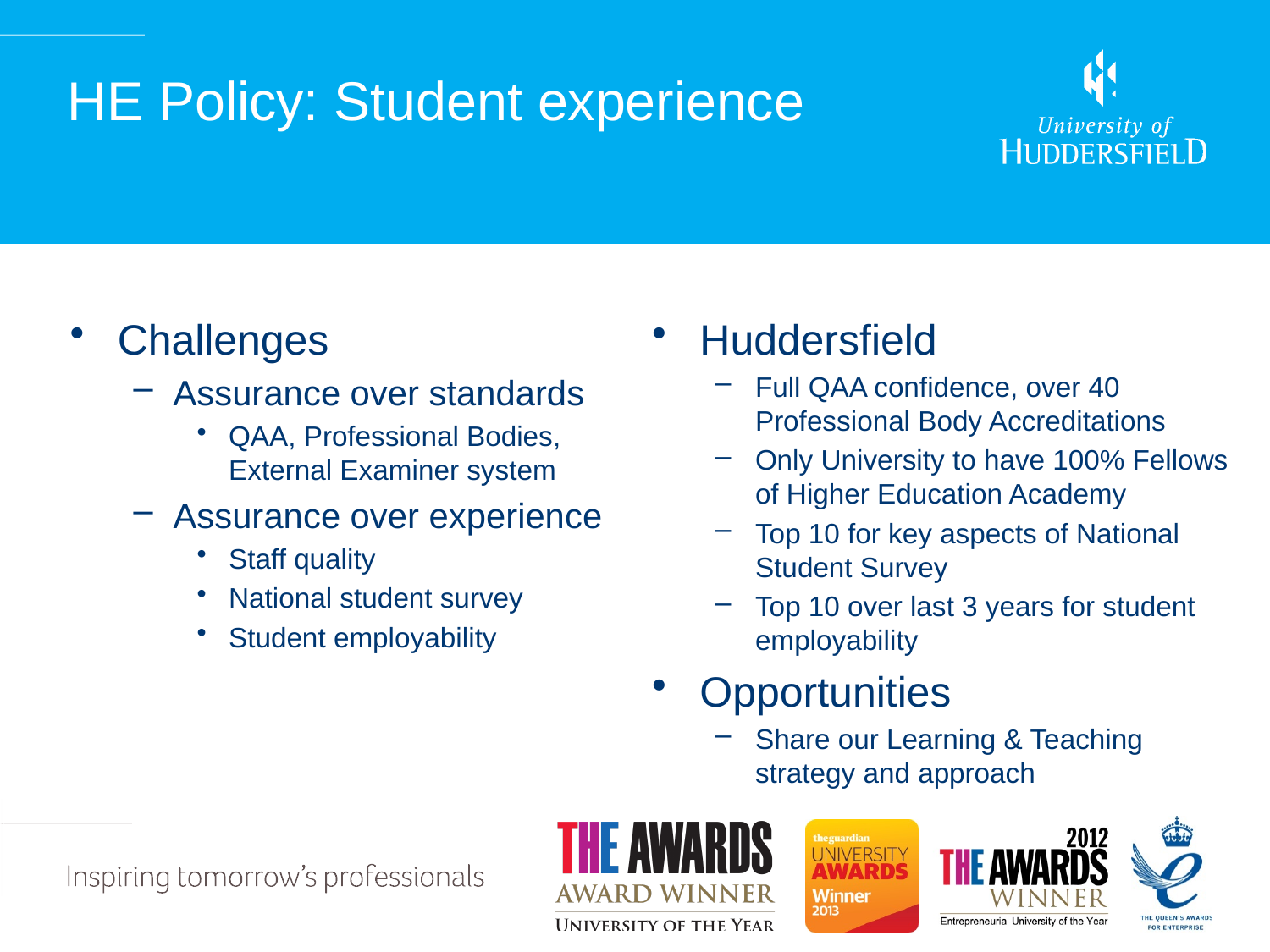

# HE Policy: Student experience
Challenges
Assurance over standards
QAA, Professional Bodies, External Examiner system
Assurance over experience
Staff quality
National student survey
Student employability
Huddersfield
Full QAA confidence, over 40 Professional Body Accreditations
Only University to have 100% Fellows of Higher Education Academy
Top 10 for key aspects of National Student Survey
Top 10 over last 3 years for student employability
Opportunities
Share our Learning & Teaching strategy and approach